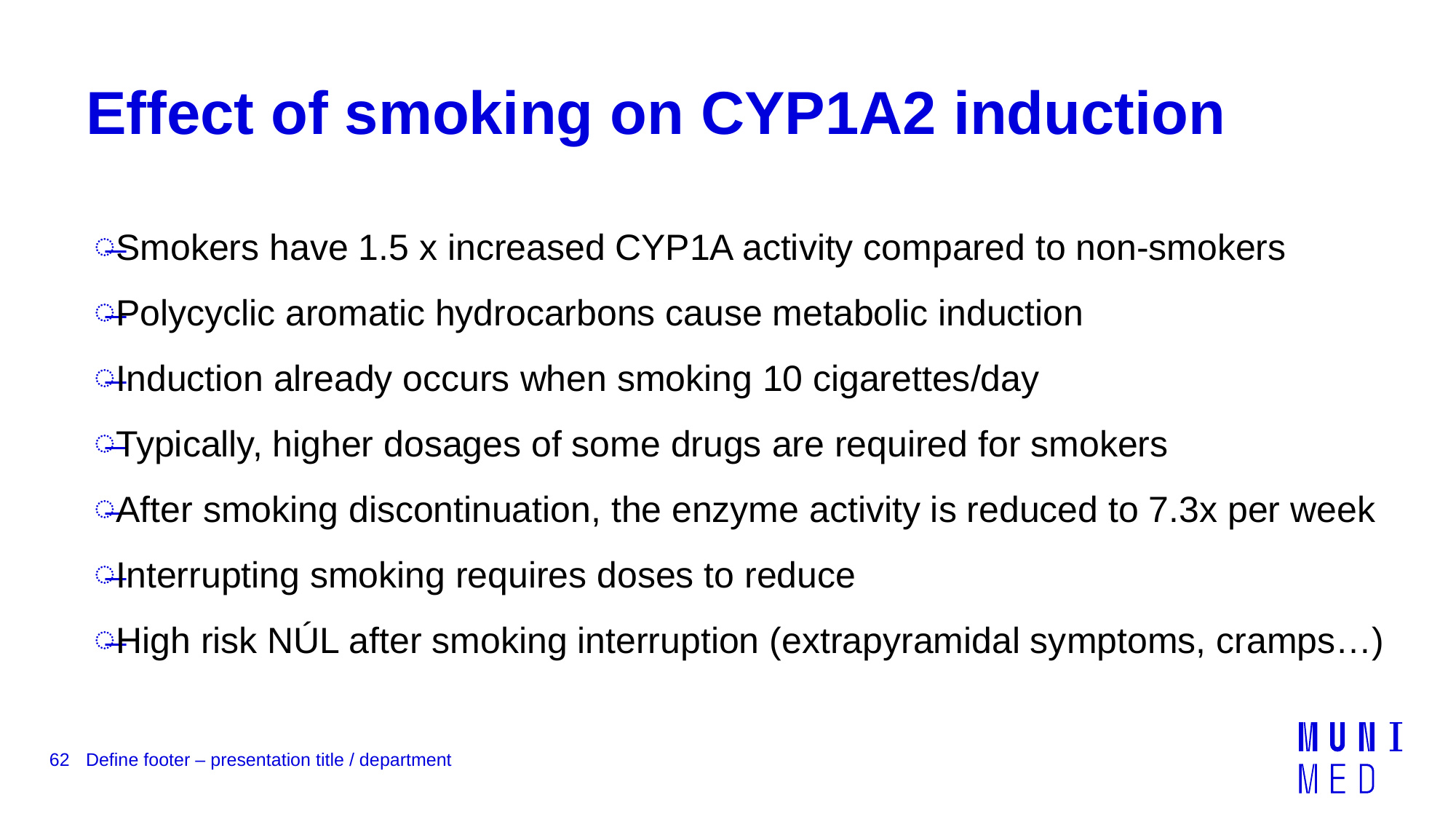

# Effect of smoking on CYP1A2 induction
Smokers have 1.5 x increased CYP1A activity compared to non-smokers
Polycyclic aromatic hydrocarbons cause metabolic induction
Induction already occurs when smoking 10 cigarettes/day
Typically, higher dosages of some drugs are required for smokers
After smoking discontinuation, the enzyme activity is reduced to 7.3x per week
Interrupting smoking requires doses to reduce
High risk NÚL after smoking interruption (extrapyramidal symptoms, cramps…)
62
Define footer – presentation title / department